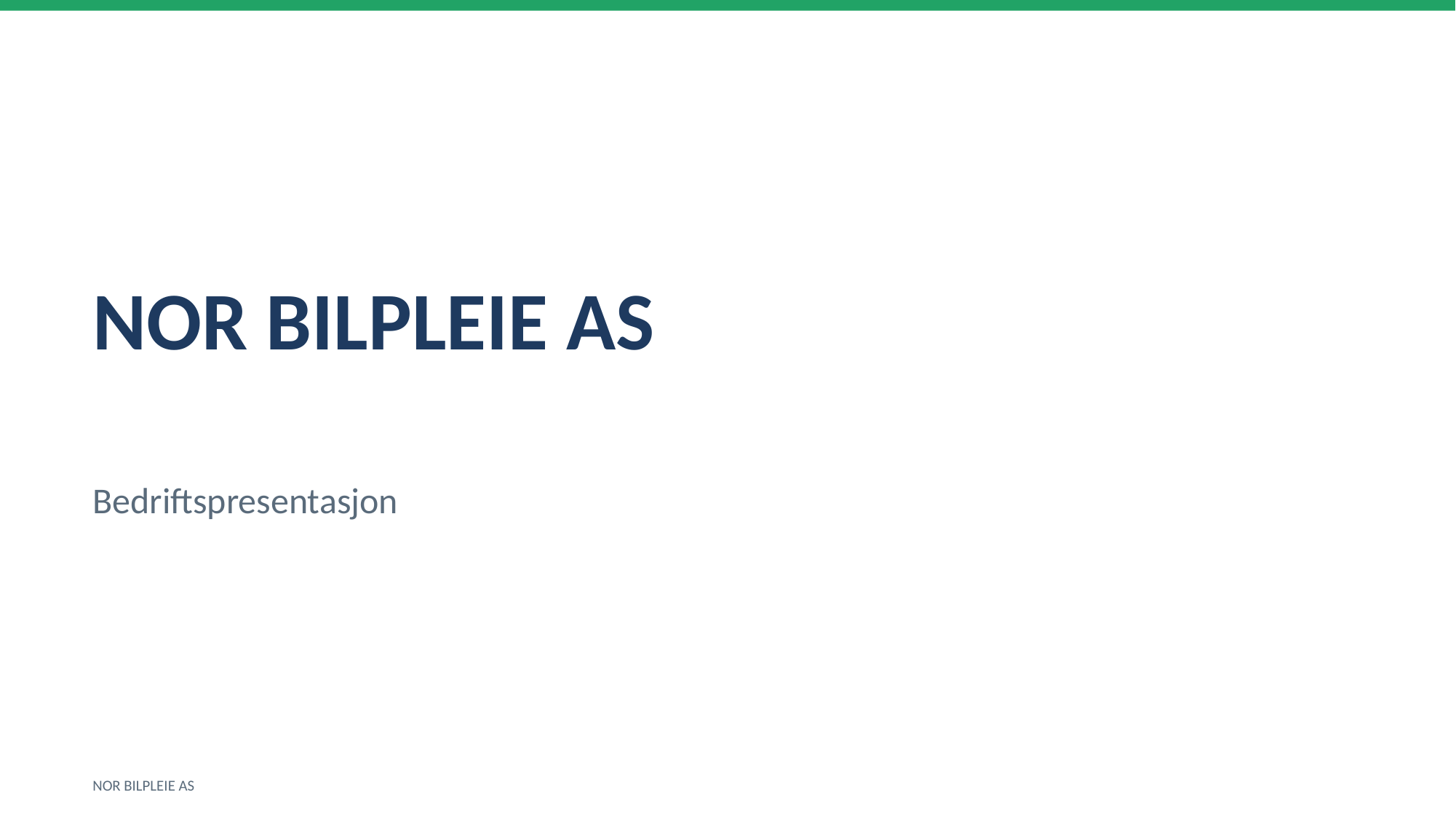

NOR BILPLEIE AS
Bedriftspresentasjon
NOR BILPLEIE AS